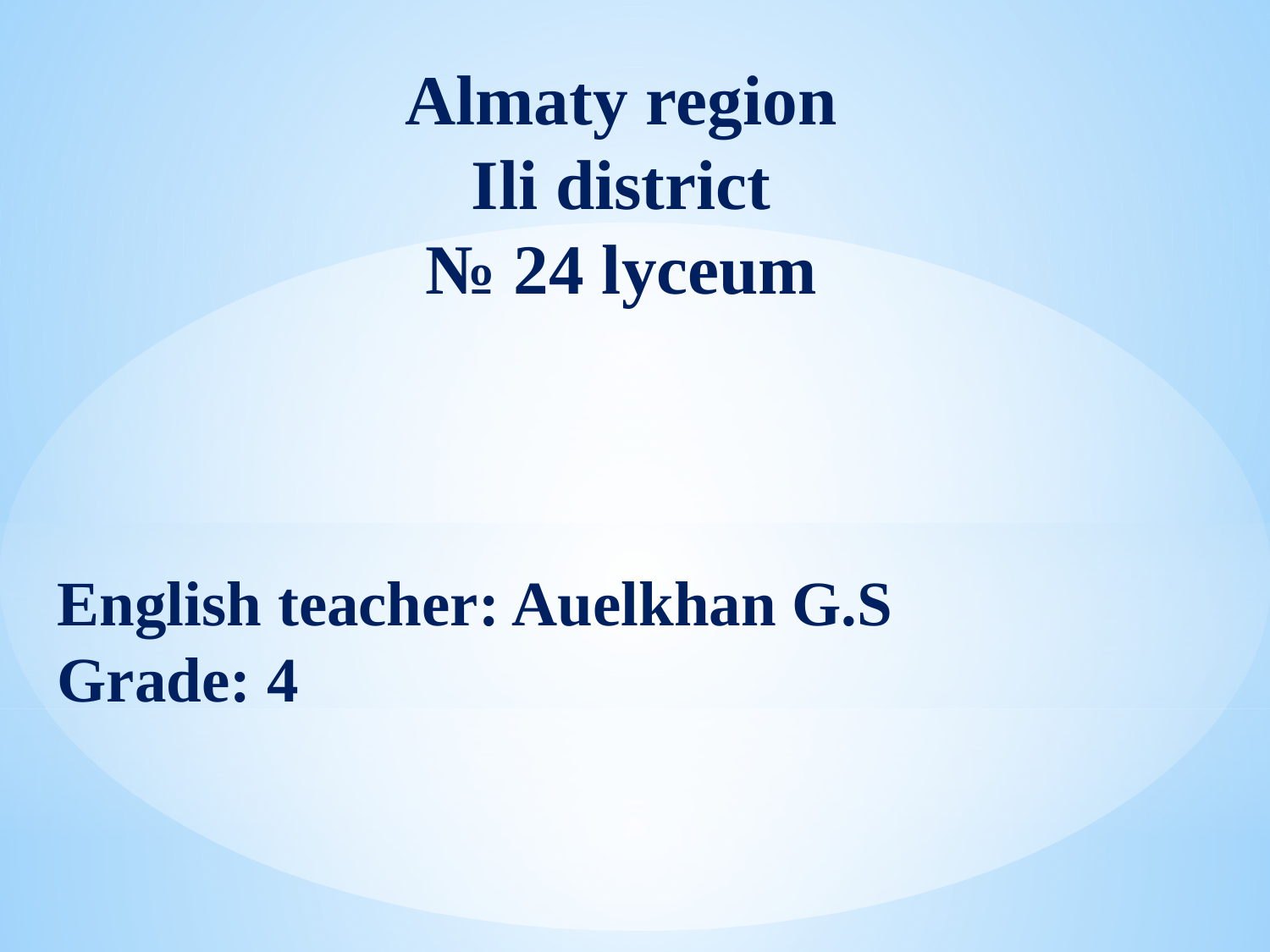

Almaty region
Ili district
№ 24 lyceum

English teacher: Auelkhan G.S
Grade: 4